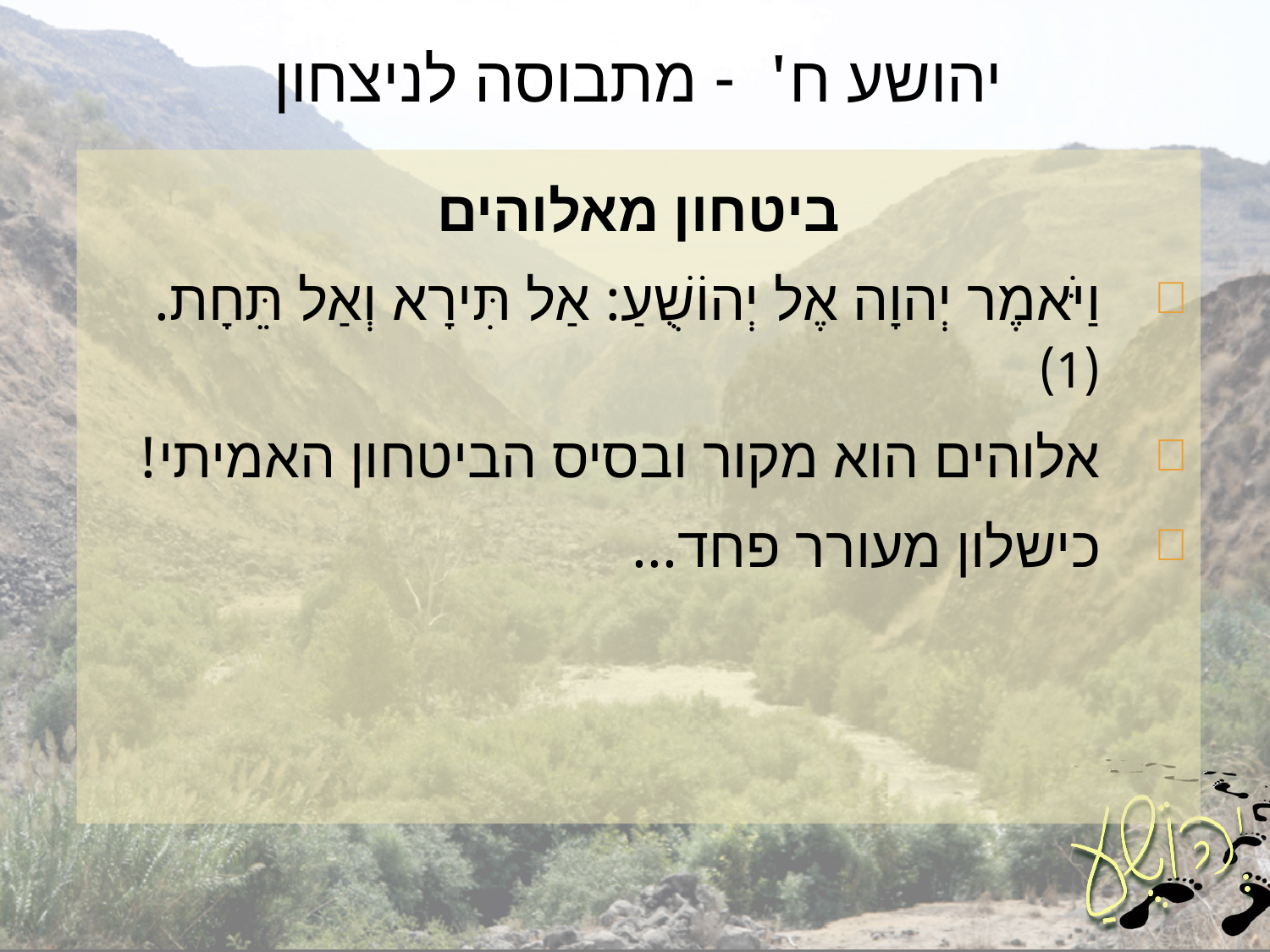

# יהושע ח'  - מתבוסה לניצחון
ביטחון מאלוהים
וַיֹּאמֶר יְהוָה אֶל יְהוֹשֻׁעַ: אַל תִּירָא וְאַל תֵּחָת. (1)
אלוהים הוא מקור ובסיס הביטחון האמיתי!
כישלון מעורר פחד...